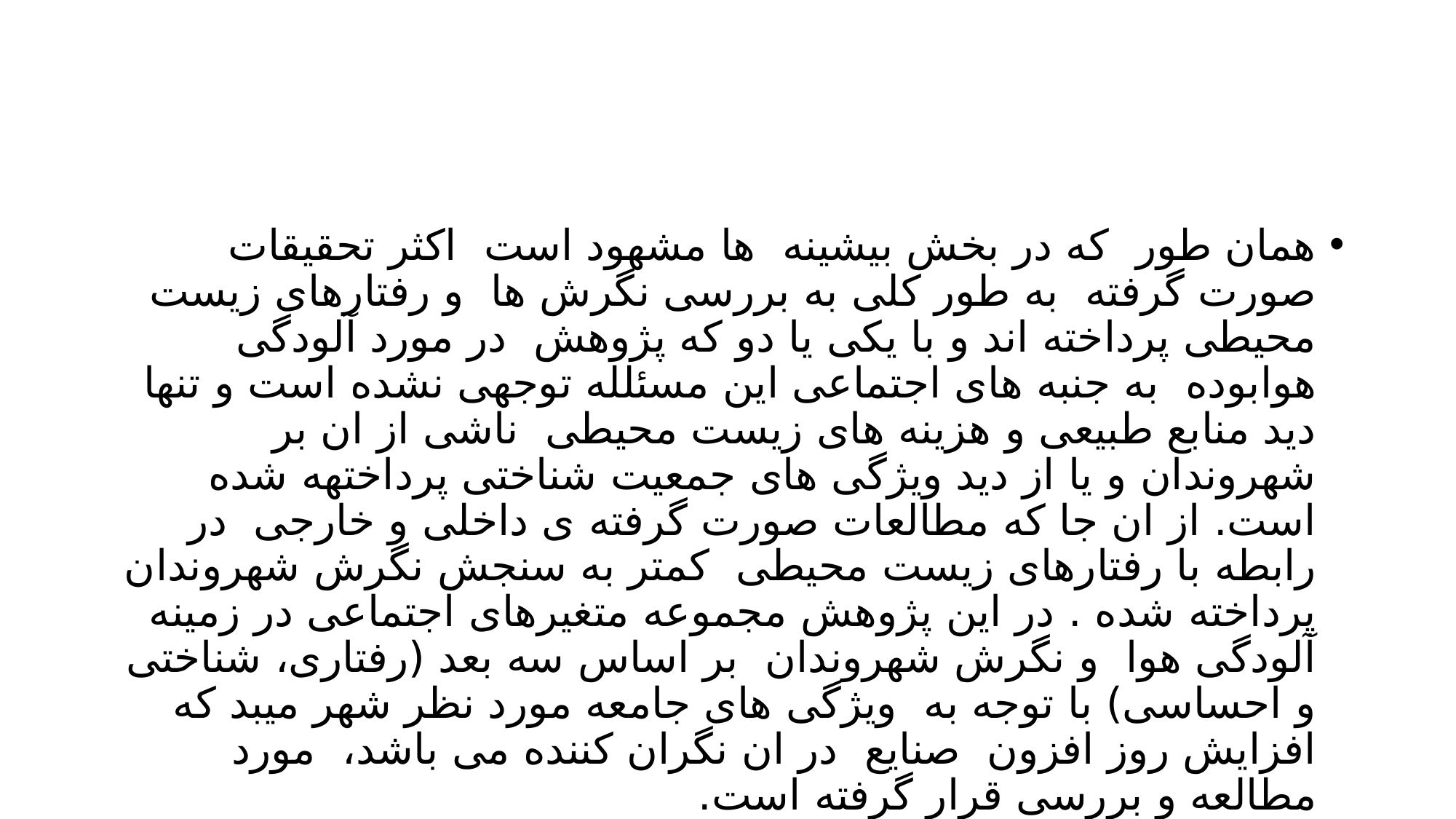

#
همان طور  که در بخش بیشینه  ها مشهود است  اکثر تحقیقات  صورت گرفته  به طور کلی به بررسی نگرش ها  و رفتارهای زیست محیطی پرداخته اند و با یکی یا دو که پژوهش  در مورد آلودگی  هوابوده  به جنبه های اجتماعی این مسئلله توجهی نشده است و تنها دید منابع طبیعی و هزینه های زیست محیطی  ناشی از ان بر شهروندان و یا از دید ویژگی های جمعیت شناختی پرداختهه شده است. از ان جا که مطالعات صورت گرفته ی داخلی و خارجی  در رابطه با رفتارهای زیست محیطی  کمتر به سنجش نگرش شهروندان  پرداخته شده . در این پژوهش مجموعه متغیرهای اجتماعی در زمینه  آلودگی هوا  و نگرش شهروندان  بر اساس سه بعد (رفتاری، شناختی و احساسی) با توجه به  ویژگی های جامعه مورد نظر شهر میبد که افزایش روز افزون  صنایع  در ان نگران کننده می باشد،  مورد مطالعه و بررسی قرار گرفته است.